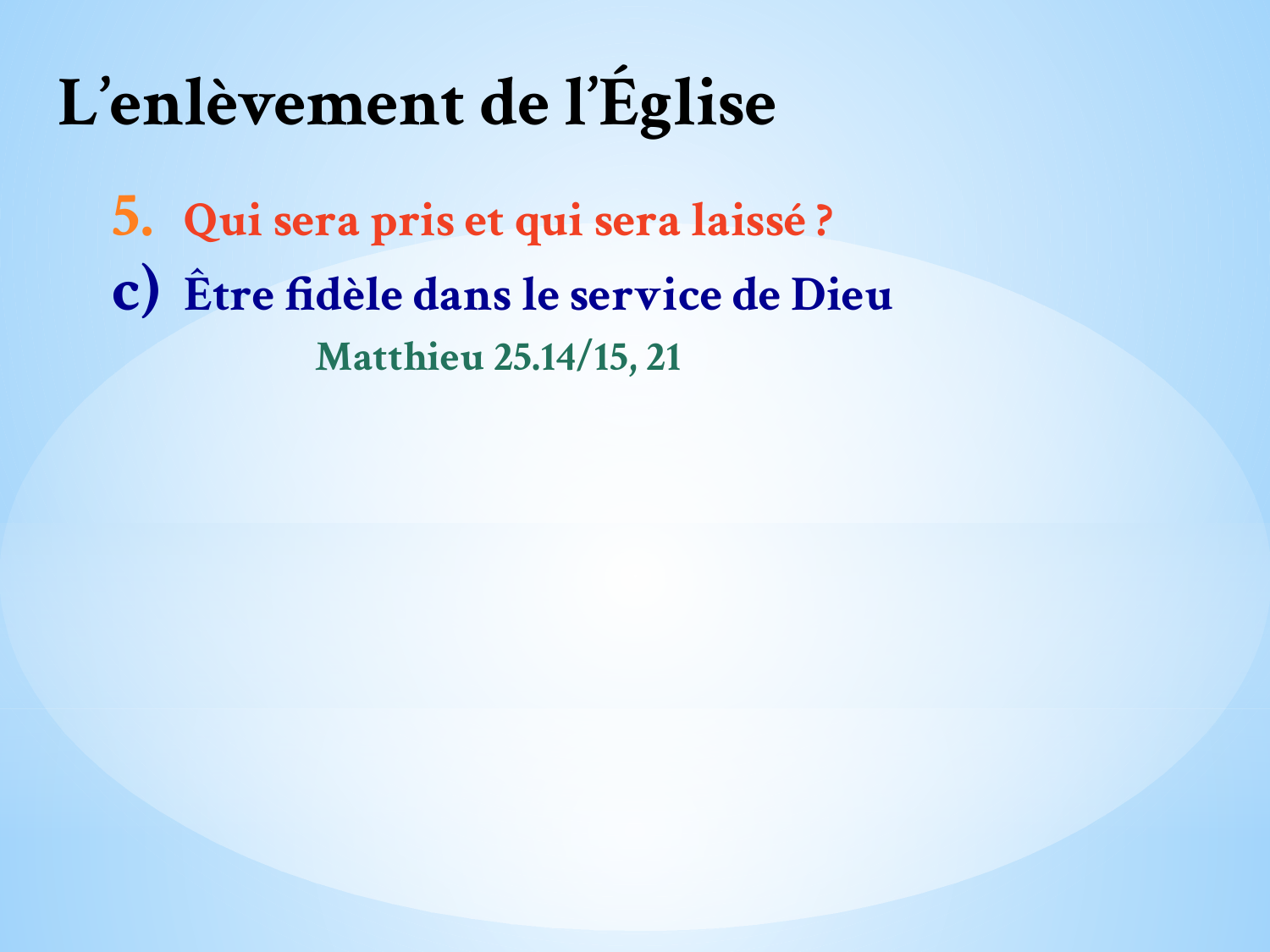

# L’enlèvement de l’Église
Qui sera pris et qui sera laissé ?
Être fidèle dans le service de Dieu
Matthieu 25.14/15, 21